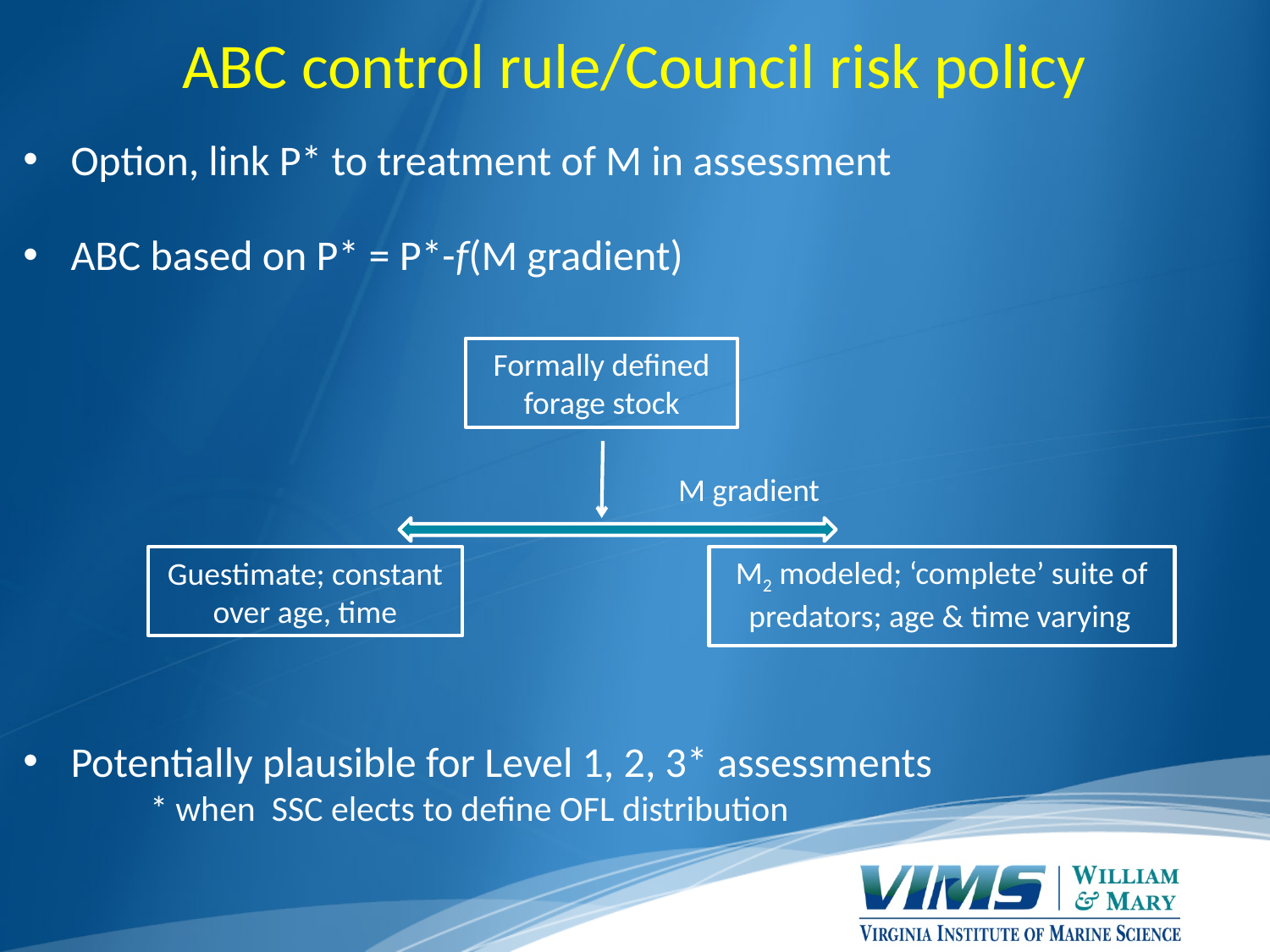

ABC control rule/Council risk policy
Option, link P* to treatment of M in assessment
ABC based on P* = P*-f(M gradient)
Formally defined forage stock
M gradient

M2 modeled; ‘complete’ suite of predators; age & time varying
Guestimate; constant over age, time
Potentially plausible for Level 1, 2, 3* assessments
* when  SSC elects to define OFL distribution